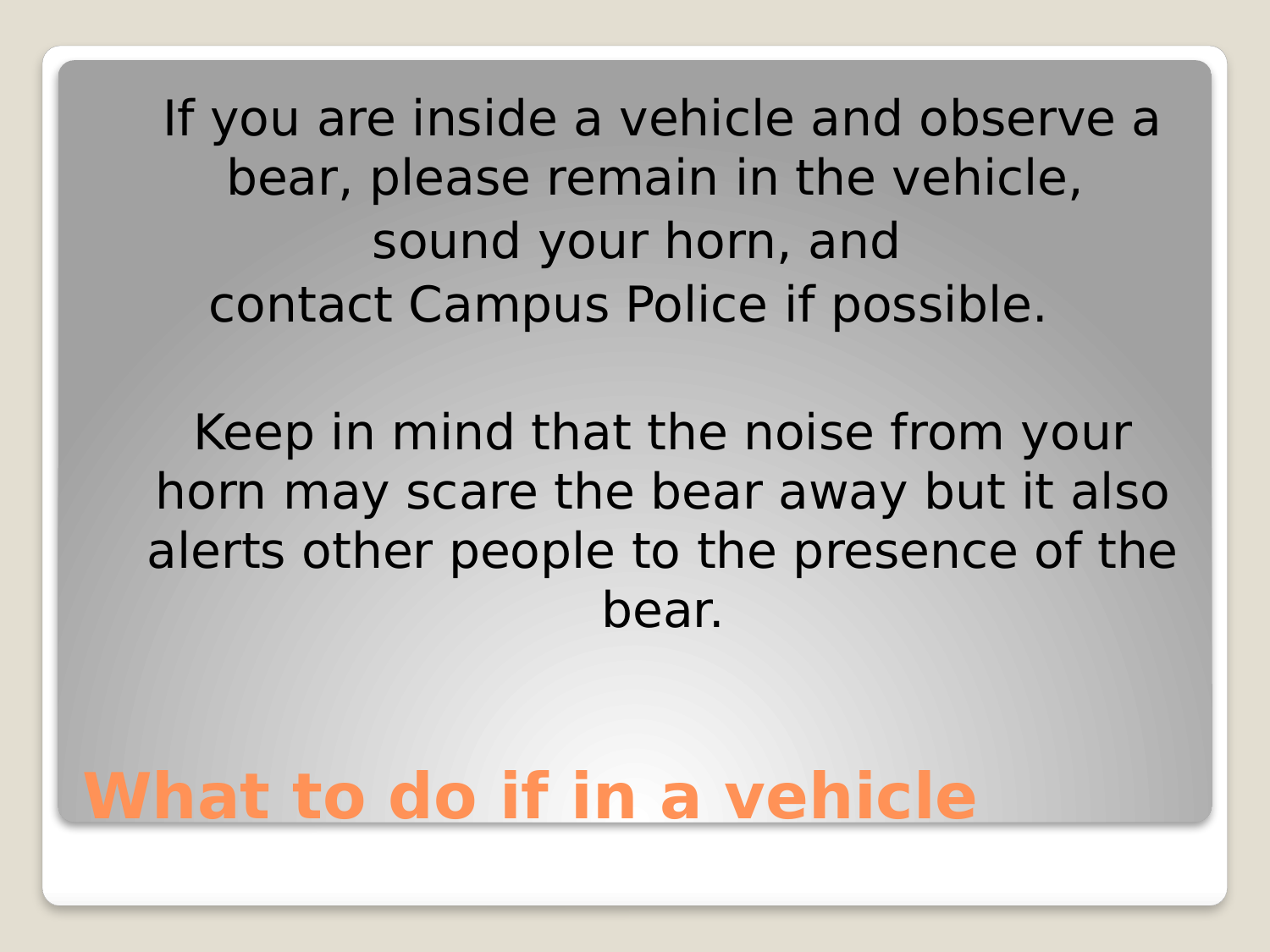

If you are inside a vehicle and observe a bear, please remain in the vehicle,
sound your horn, and
contact Campus Police if possible.

	Keep in mind that the noise from your horn may scare the bear away but it also alerts other people to the presence of the bear.

# What to do if in a vehicle